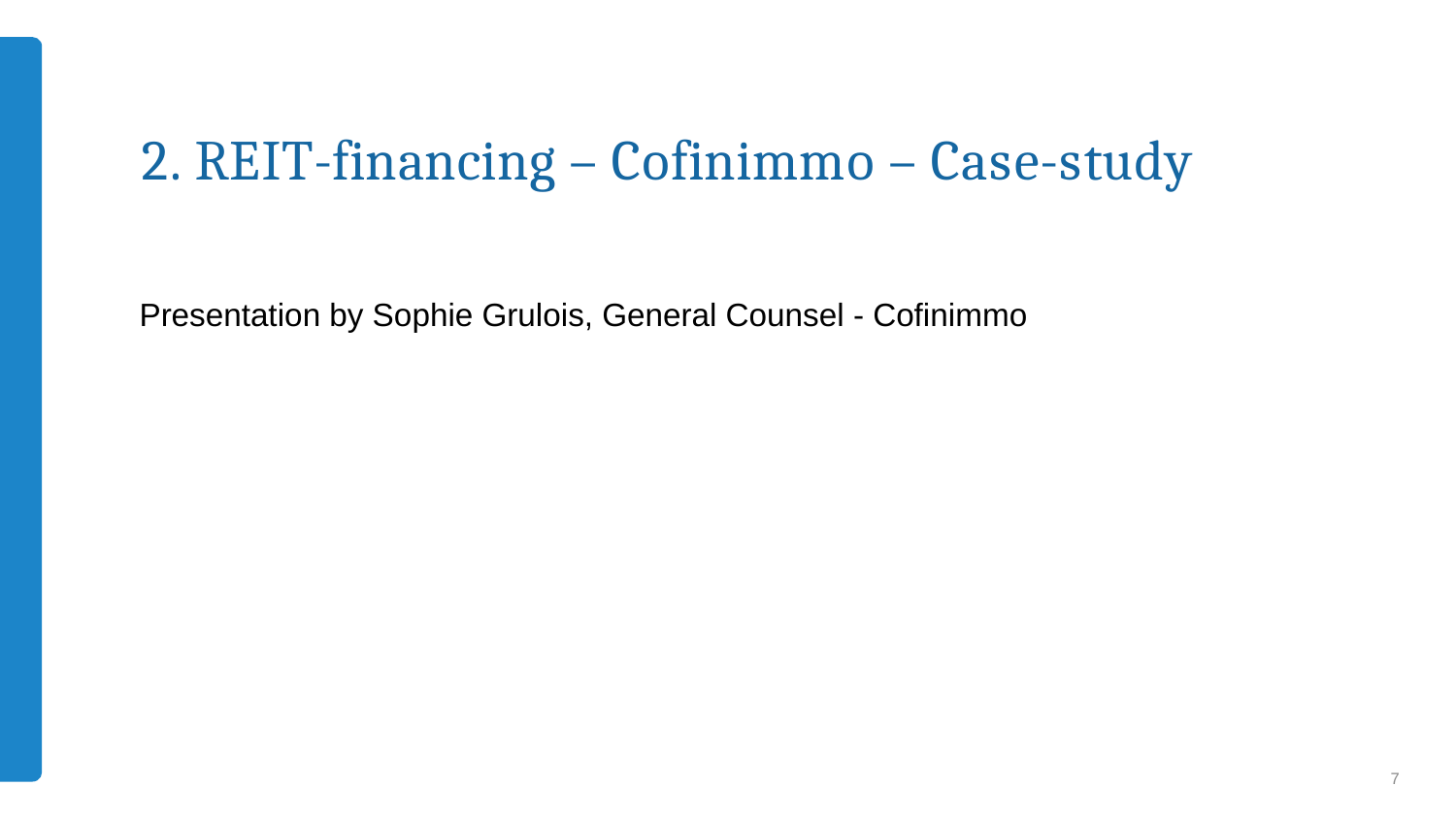

# 2. REIT-financing – Cofinimmo – Case-study

Presentation by Sophie Grulois, General Counsel - Cofinimmo

7